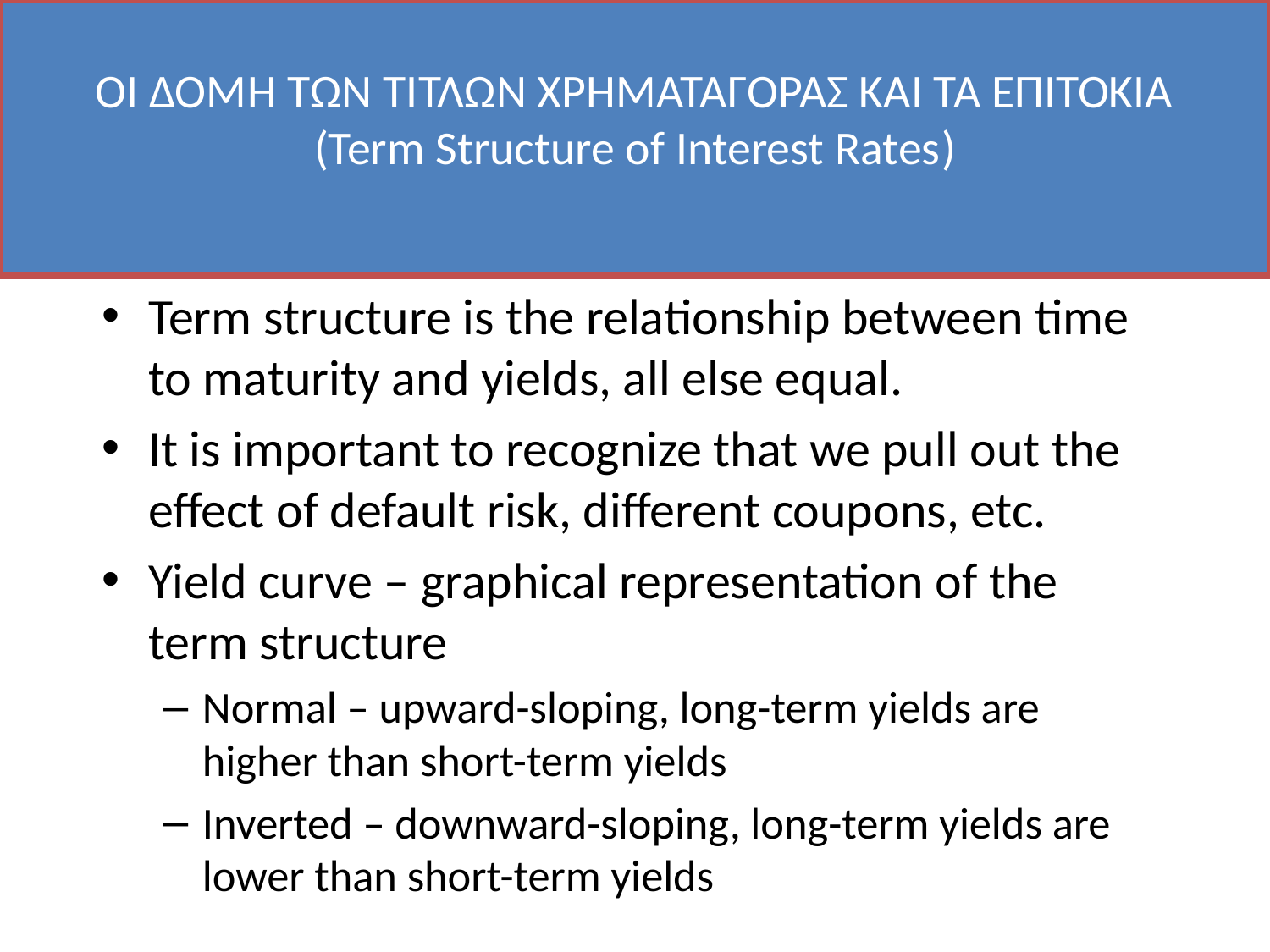

# ΟΙ ΔΟΜΗ ΤΩΝ ΤΙΤΛΩΝ ΧΡΗΜΑΤΑΓΟΡΑΣ ΚΑΙ ΤΑ ΕΠΙΤΟΚΙΑ (Term Structure of Interest Rates)
Term structure is the relationship between time to maturity and yields, all else equal.
It is important to recognize that we pull out the effect of default risk, different coupons, etc.
Yield curve – graphical representation of the term structure
Normal – upward-sloping, long-term yields are higher than short-term yields
Inverted – downward-sloping, long-term yields are lower than short-term yields